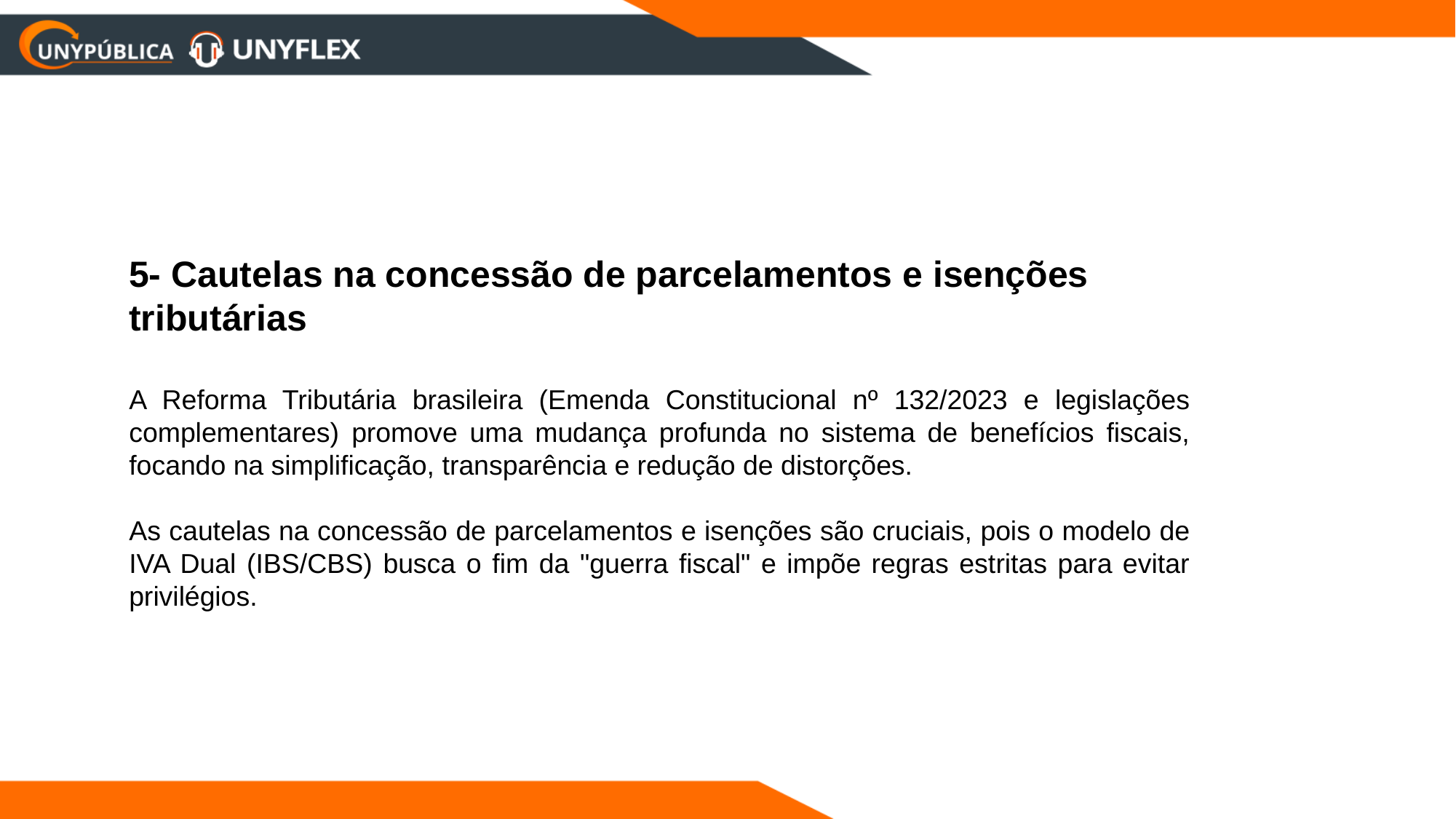

5- Cautelas na concessão de parcelamentos e isenções tributárias

A Reforma Tributária brasileira (Emenda Constitucional nº 132/2023 e legislações complementares) promove uma mudança profunda no sistema de benefícios fiscais, focando na simplificação, transparência e redução de distorções.

As cautelas na concessão de parcelamentos e isenções são cruciais, pois o modelo de IVA Dual (IBS/CBS) busca o fim da "guerra fiscal" e impõe regras estritas para evitar privilégios.